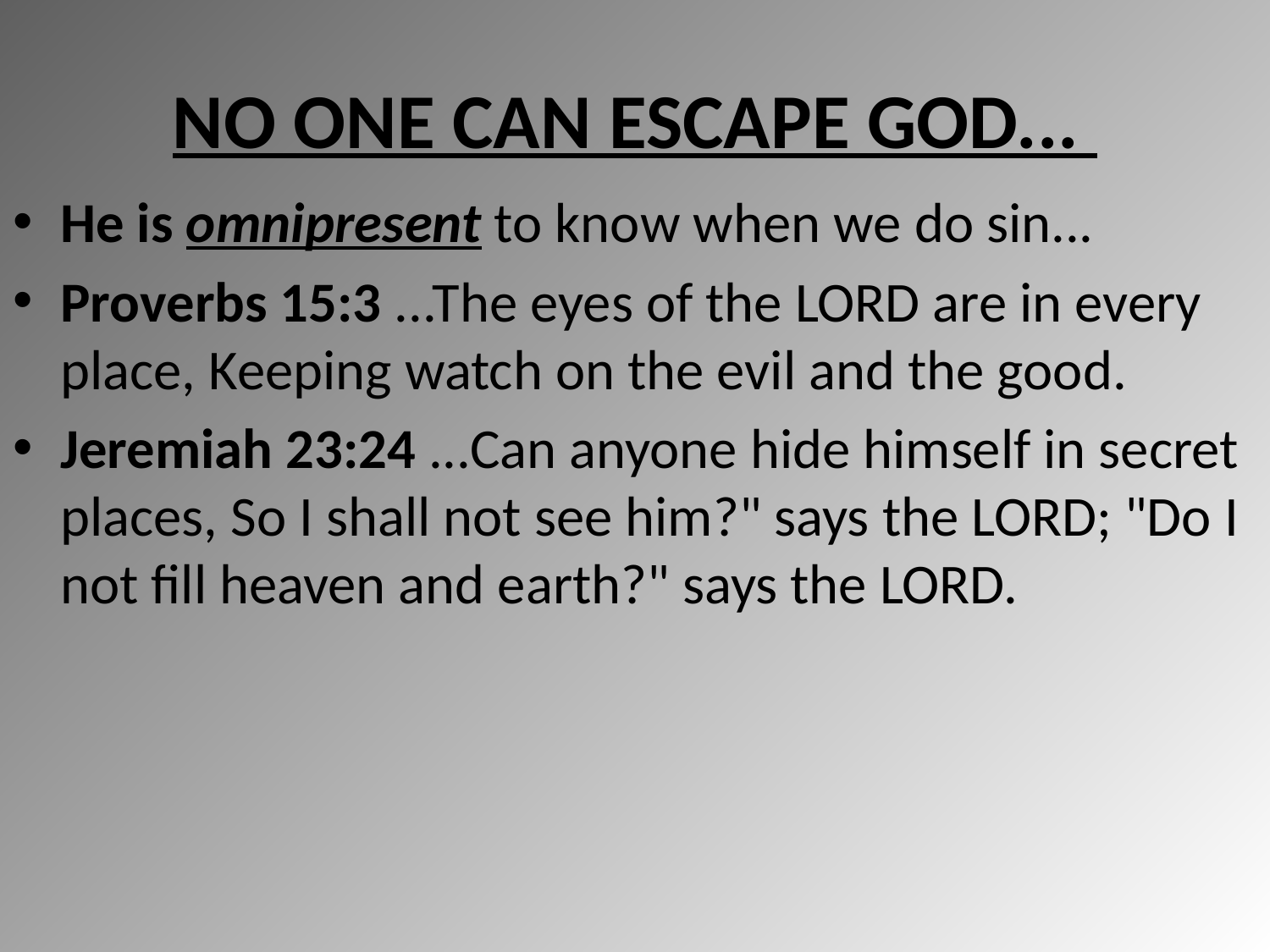

# NO ONE CAN ESCAPE GOD...
He is omnipresent to know when we do sin...
Proverbs 15:3 ...The eyes of the LORD are in every place, Keeping watch on the evil and the good.
Jeremiah 23:24 ...Can anyone hide himself in secret places, So I shall not see him?" says the LORD; "Do I not fill heaven and earth?" says the LORD.